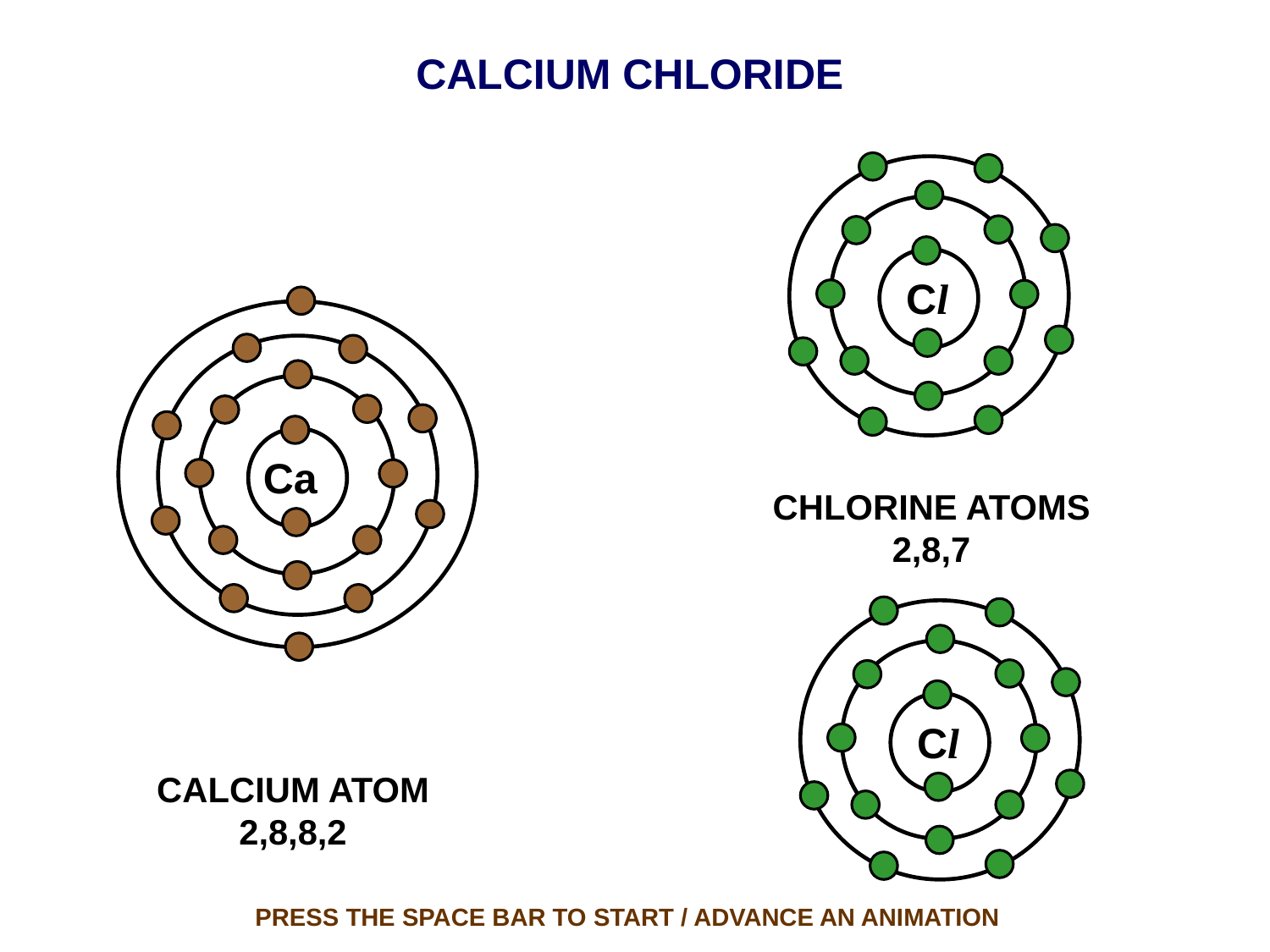

CALCIUM CHLORIDE

Cl

Ca

CHLORINE ATOMS
2,8,7

Cl

CALCIUM ATOM
2,8,8,2

PRESS THE SPACE BAR TO START / ADVANCE AN ANIMATION